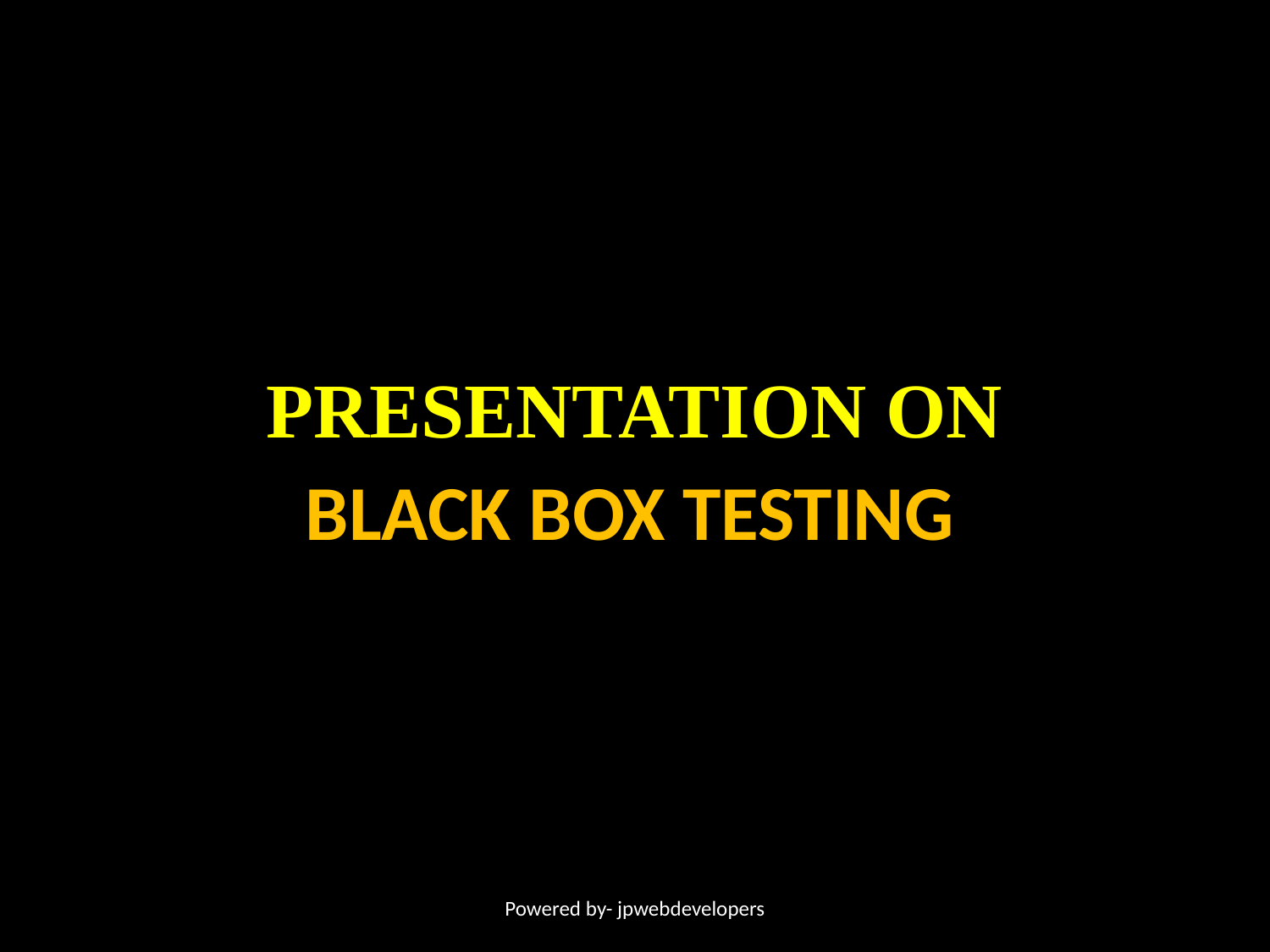

PRESENTATION On
BLACK BOX TESTING
Powered by- jpwebdevelopers